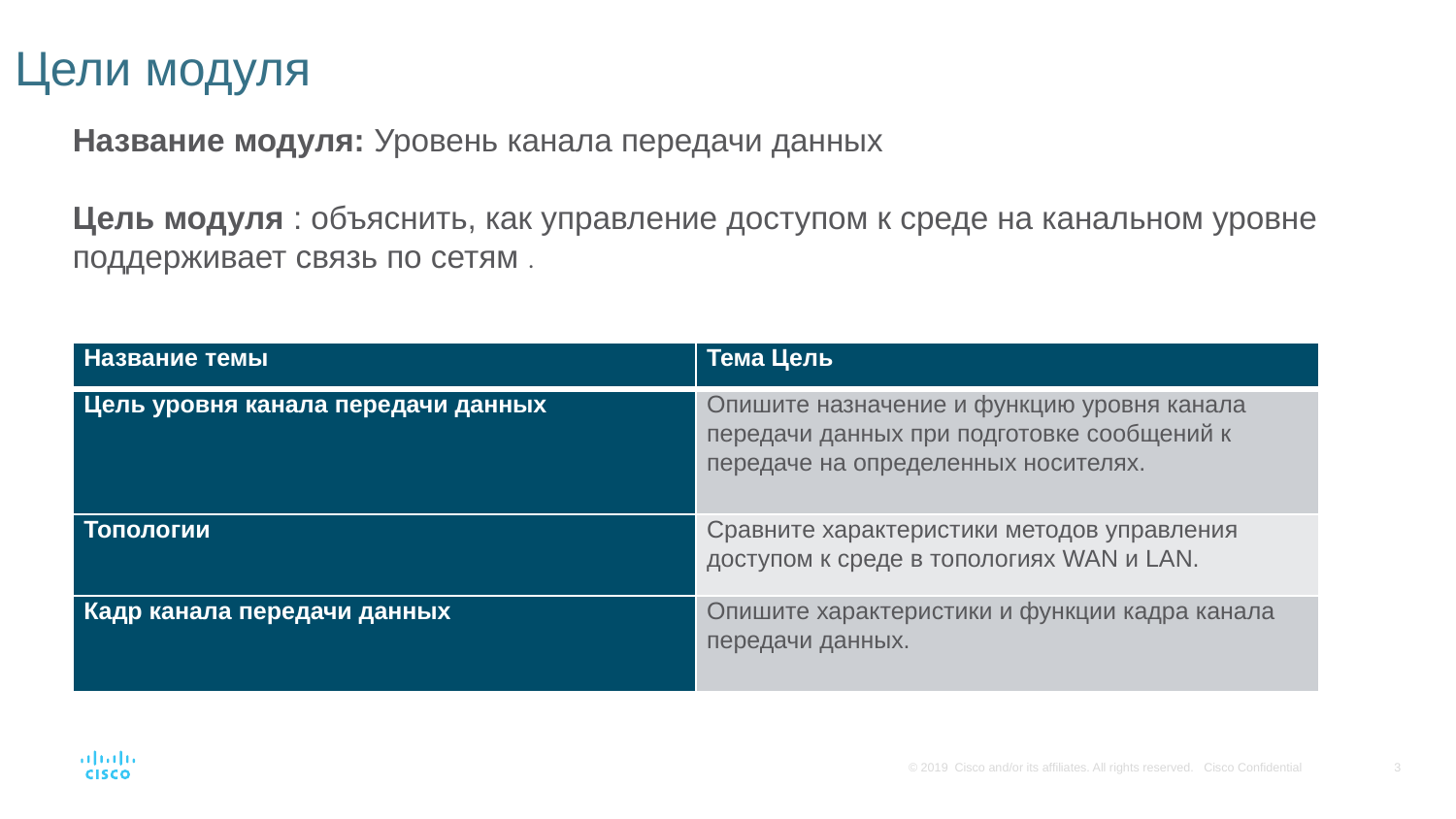

# Цели модуля
Название модуля: Уровень канала передачи данных

Цель модуля : объяснить, как управление доступом к среде на канальном уровне поддерживает связь по сетям .

| Название темы | Тема Цель |
| --- | --- |
| Цель уровня канала передачи данных | Опишите назначение и функцию уровня канала передачи данных при подготовке сообщений к передаче на определенных носителях. |
| Топологии | Сравните характеристики методов управления доступом к среде в топологиях WAN и LAN. |
| Кадр канала передачи данных | Опишите характеристики и функции кадра канала передачи данных. |